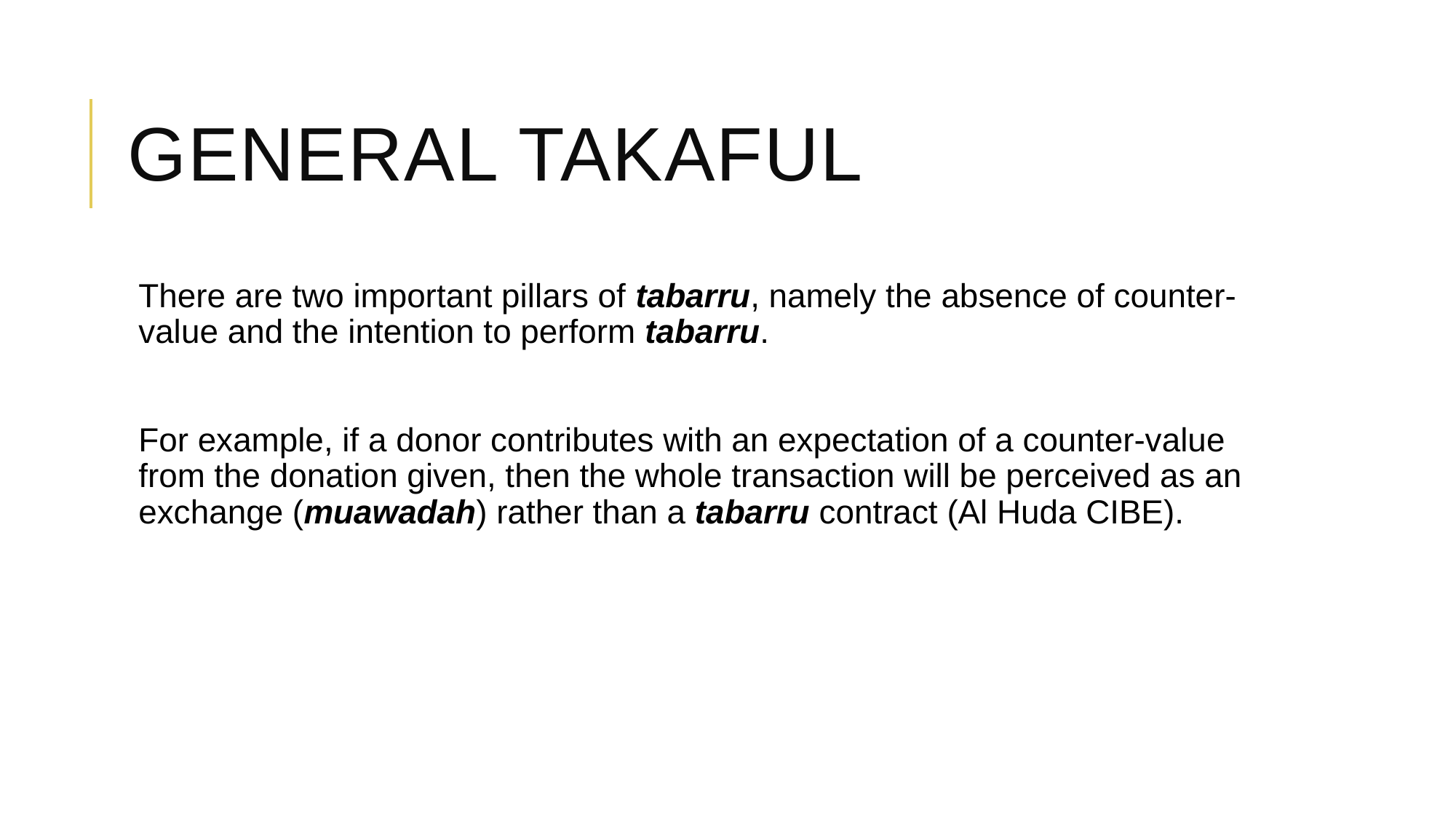

# General Takaful
There are two important pillars of tabarru, namely the absence of counter-value and the intention to perform tabarru.

For example, if a donor contributes with an expectation of a counter-value from the donation given, then the whole transaction will be perceived as an exchange (muawadah) rather than a tabarru contract (Al Huda CIBE).